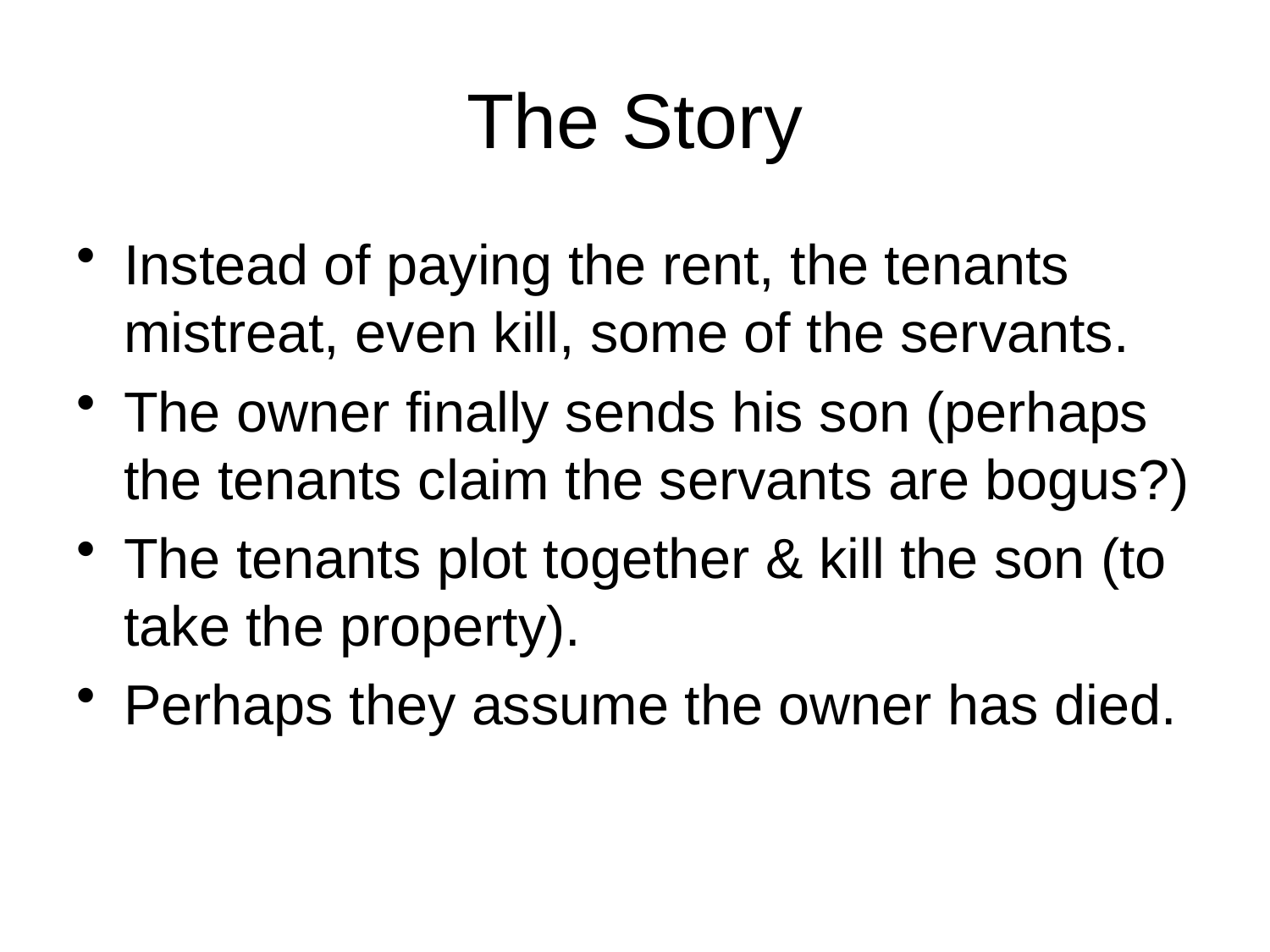

# The Story
Instead of paying the rent, the tenants mistreat, even kill, some of the servants.
The owner finally sends his son (perhaps the tenants claim the servants are bogus?)
The tenants plot together & kill the son (to take the property).
Perhaps they assume the owner has died.